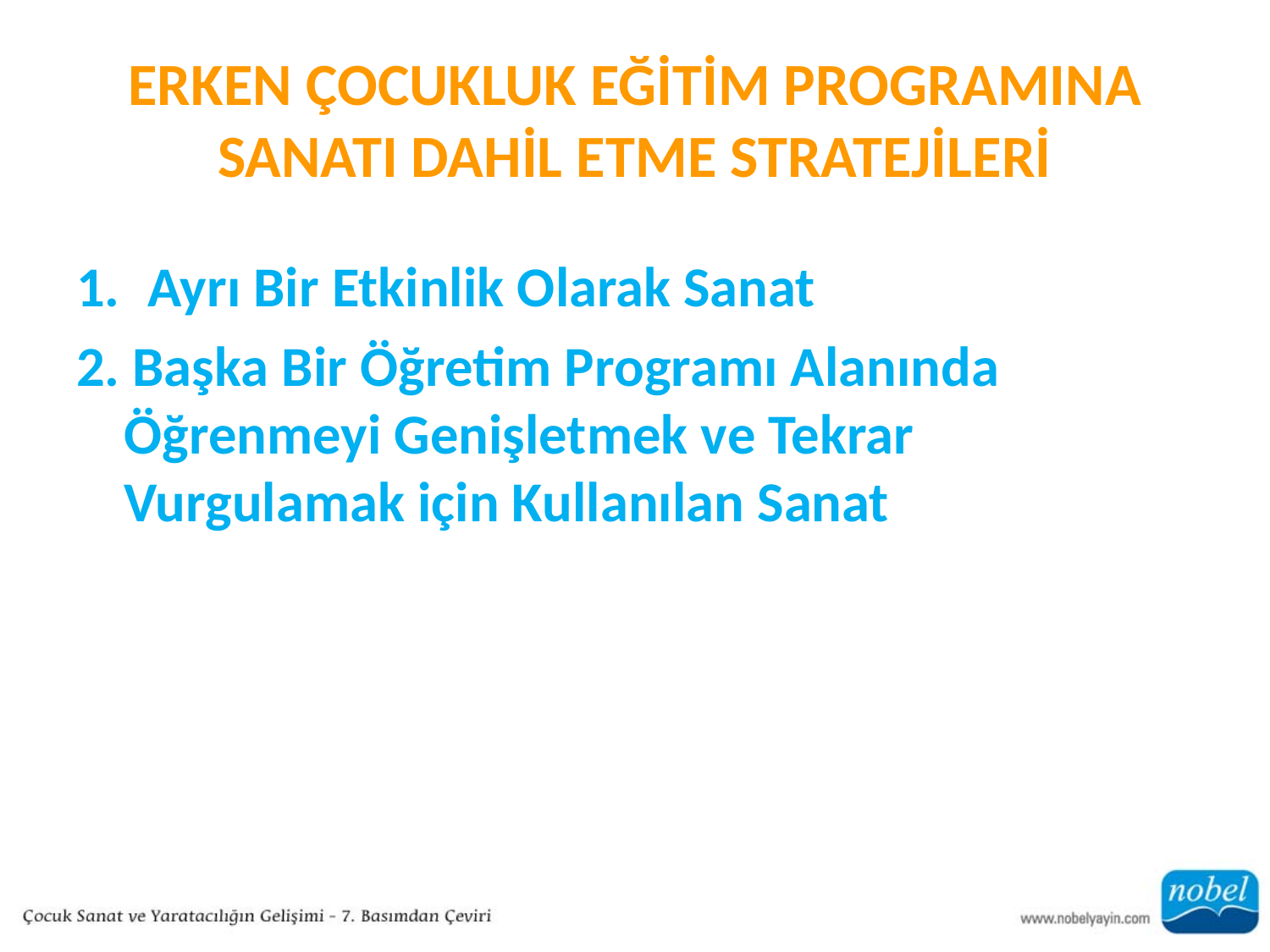

# ERKEN ÇOCUKLUK EĞİTİM PROGRAMINA SANATI DAHİL ETME STRATEJİLERİ
Ayrı Bir Etkinlik Olarak Sanat
2. Başka Bir Öğretim Programı Alanında Öğrenmeyi Genişletmek ve Tekrar Vurgulamak için Kullanılan Sanat